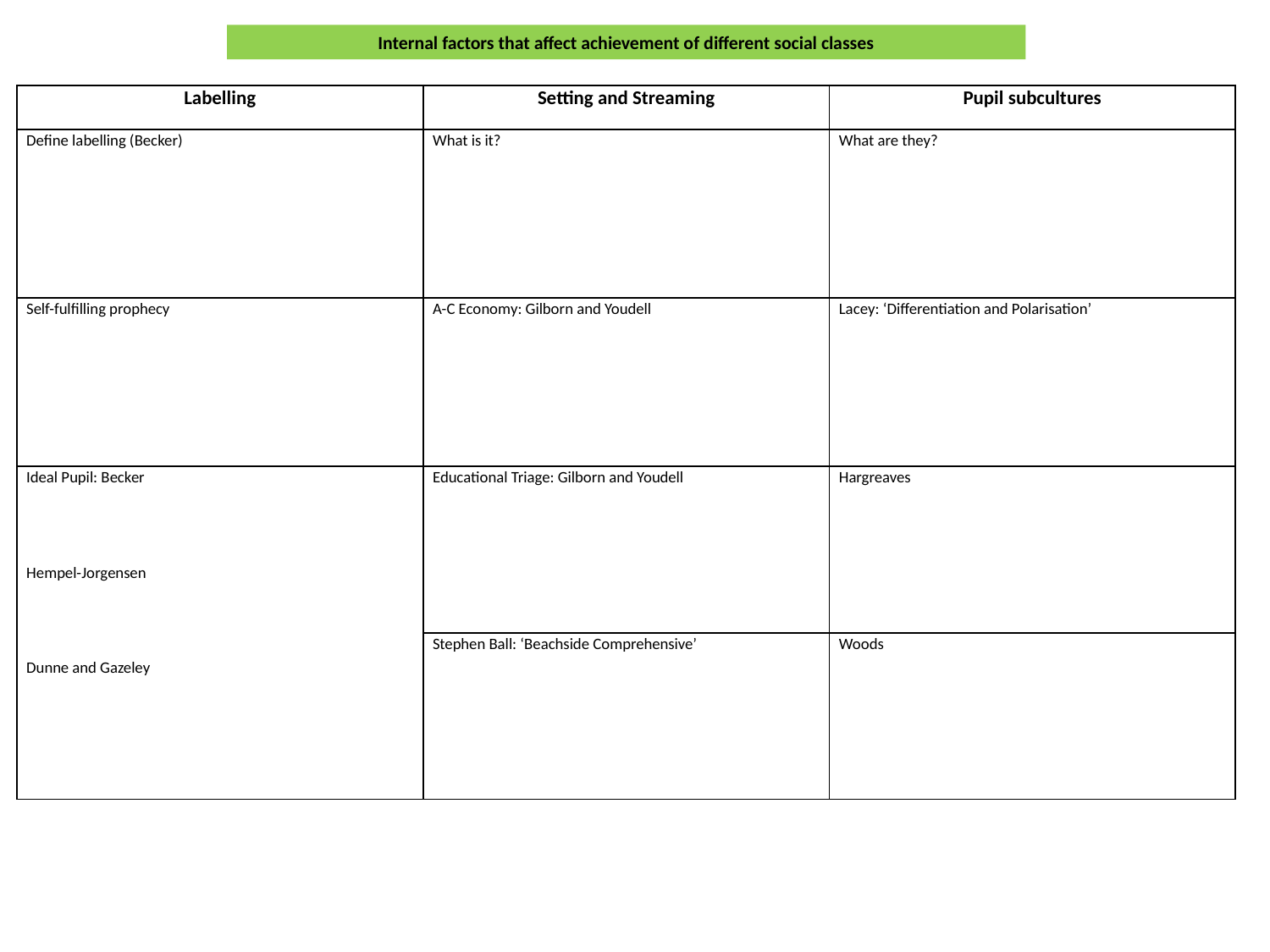

Internal factors that affect achievement of different social classes
| Labelling | Setting and Streaming | Pupil subcultures |
| --- | --- | --- |
| Define labelling (Becker) | What is it? | What are they? |
| Self-fulfilling prophecy | A-C Economy: Gilborn and Youdell | Lacey: ‘Differentiation and Polarisation’ |
| Ideal Pupil: Becker Hempel-Jorgensen Dunne and Gazeley | Educational Triage: Gilborn and Youdell | Hargreaves |
|  | Stephen Ball: ‘Beachside Comprehensive’ | Woods |